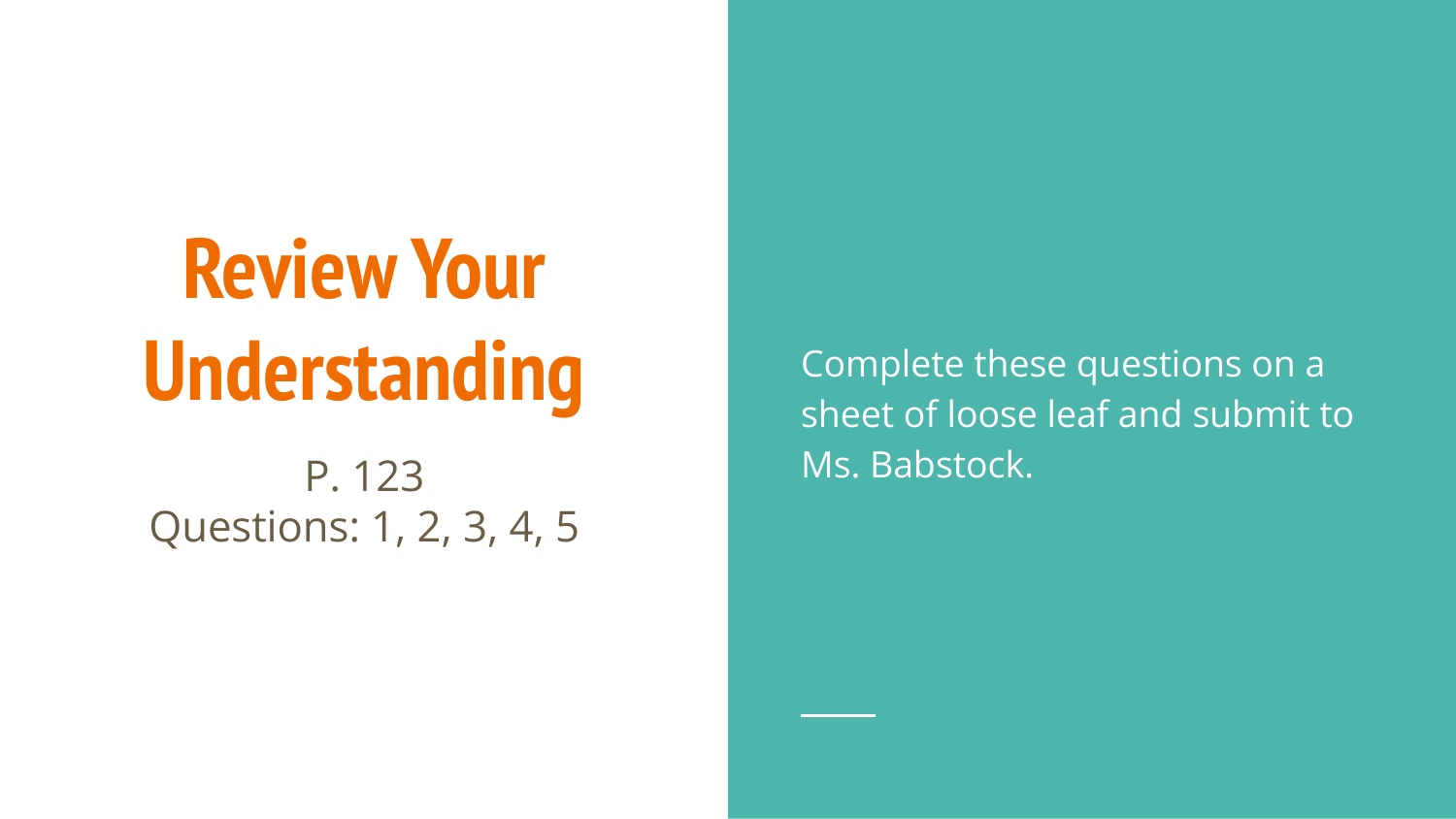

Complete these questions on a sheet of loose leaf and submit to Ms. Babstock.
# Review Your Understanding
P. 123
Questions: 1, 2, 3, 4, 5